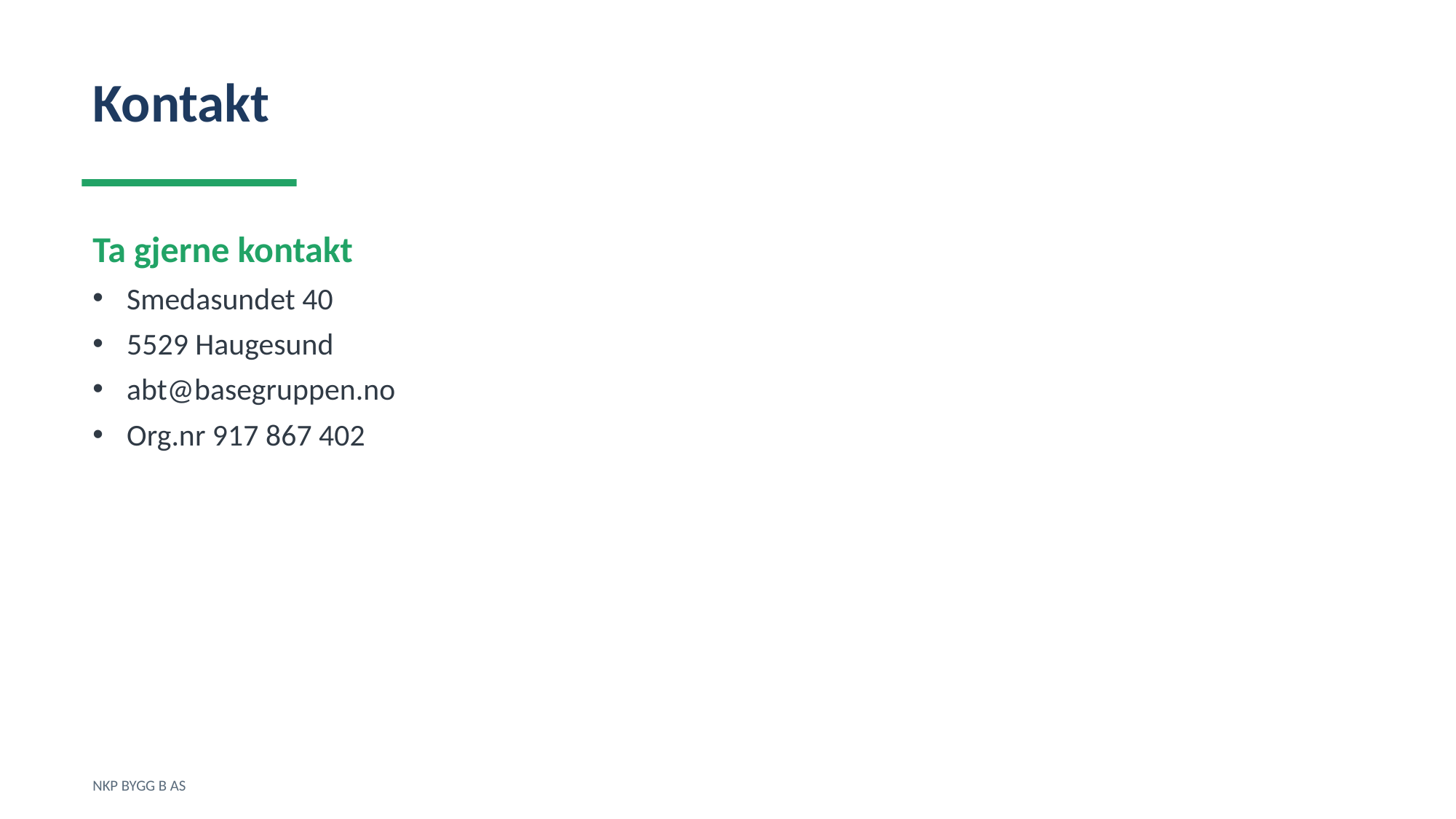

Kontakt

Ta gjerne kontakt
Smedasundet 40
5529 Haugesund
abt@basegruppen.no
Org.nr 917 867 402
NKP BYGG B AS